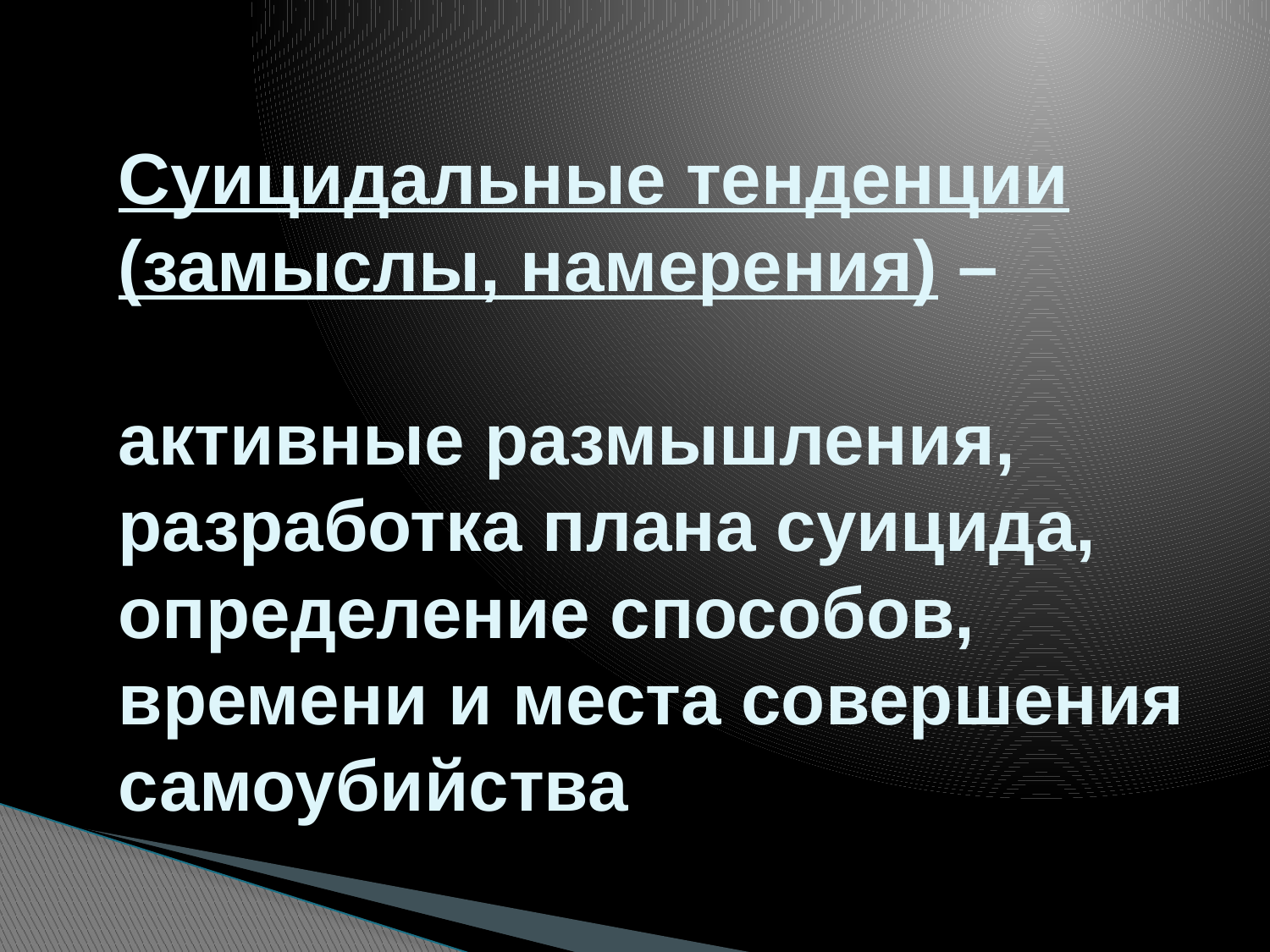

# Суицидальные тенденции (замыслы, намерения) – активные размышления, разработка плана суицида, определение способов, времени и места совершения самоубийства